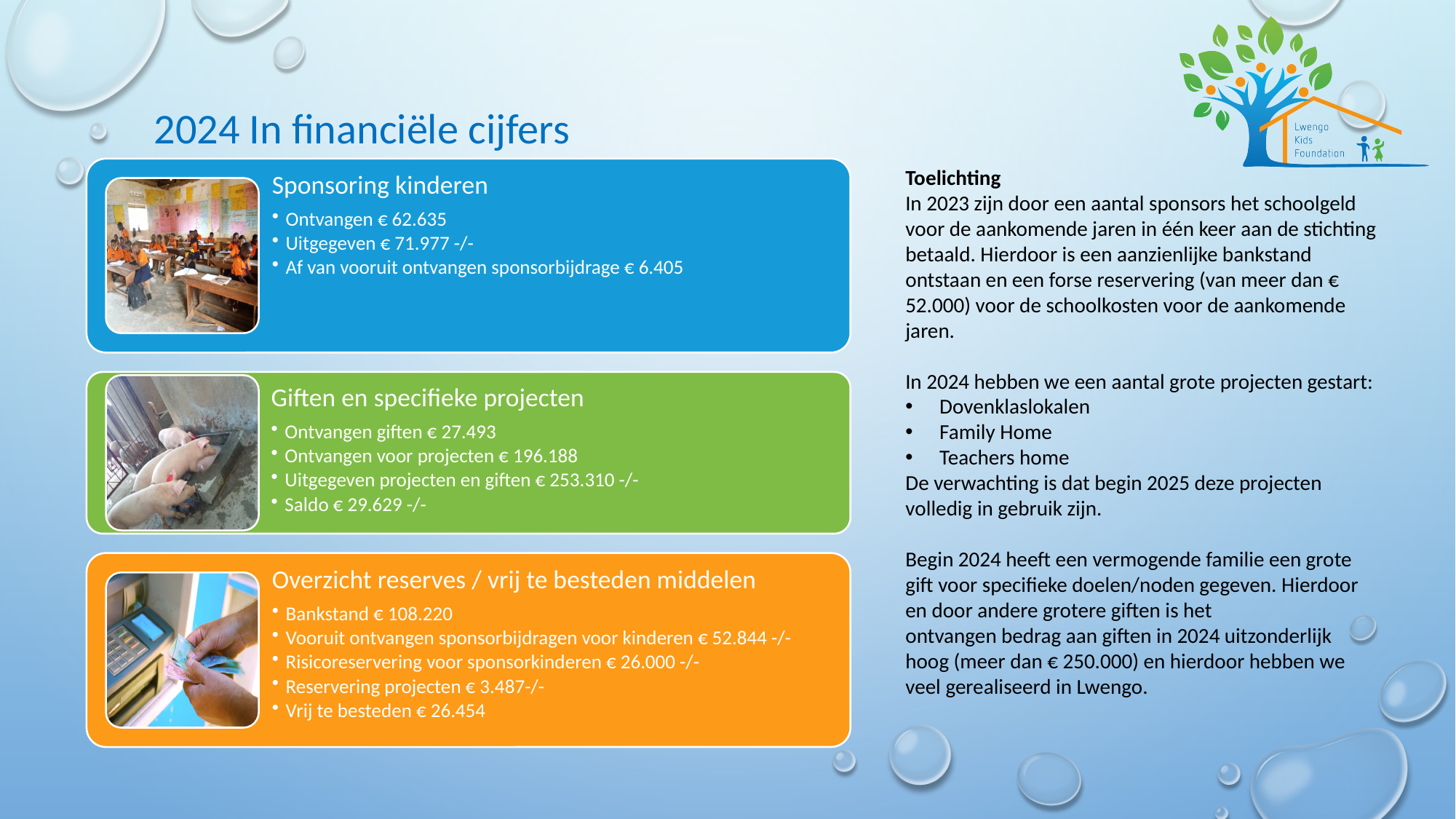

2024 In financiële cijfers
Sponsoring kinderen
Ontvangen € 62.635
Uitgegeven € 71.977 -/-
Af van vooruit ontvangen sponsorbijdrage € 6.405
Giften en specifieke projecten
Ontvangen giften € 27.493
Ontvangen voor projecten € 196.188
Uitgegeven projecten en giften € 253.310 -/-
Saldo € 29.629 -/-
Overzicht reserves / vrij te besteden middelen
Bankstand € 108.220
Vooruit ontvangen sponsorbijdragen voor kinderen € 52.844 -/-
Risicoreservering voor sponsorkinderen € 26.000 -/-
Reservering projecten € 3.487-/-
Vrij te besteden € 26.454
Toelichting
In 2023 zijn door een aantal sponsors het schoolgeld voor de aankomende jaren in één keer aan de stichting betaald. Hierdoor is een aanzienlijke bankstand ontstaan en een forse reservering (van meer dan € 52.000) voor de schoolkosten voor de aankomende jaren.

In 2024 hebben we een aantal grote projecten gestart:
Dovenklaslokalen
Family Home
Teachers home
De verwachting is dat begin 2025 deze projecten volledig in gebruik zijn.
Begin 2024 heeft een vermogende familie een grote gift voor specifieke doelen/noden gegeven. Hierdoor en door andere grotere giften is het
ontvangen bedrag aan giften in 2024 uitzonderlijk hoog (meer dan € 250.000) en hierdoor hebben we veel gerealiseerd in Lwengo.